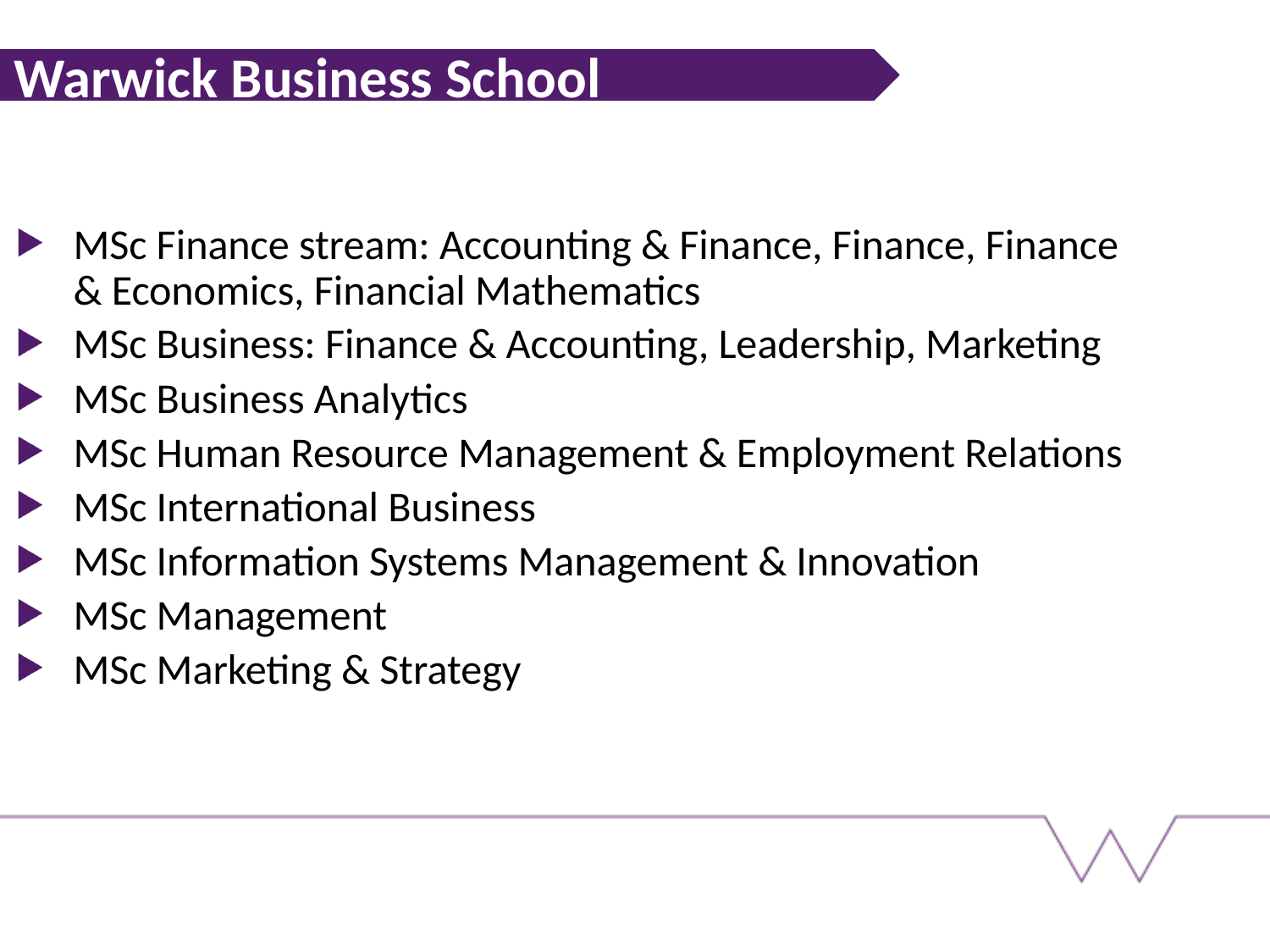

Warwick Business School

MSc Finance stream: Accounting & Finance, Finance, Finance & Economics, Financial Mathematics
MSc Business: Finance & Accounting, Leadership, Marketing
MSc Business Analytics
MSc Human Resource Management & Employment Relations
MSc International Business
MSc Information Systems Management & Innovation
MSc Management
MSc Marketing & Strategy